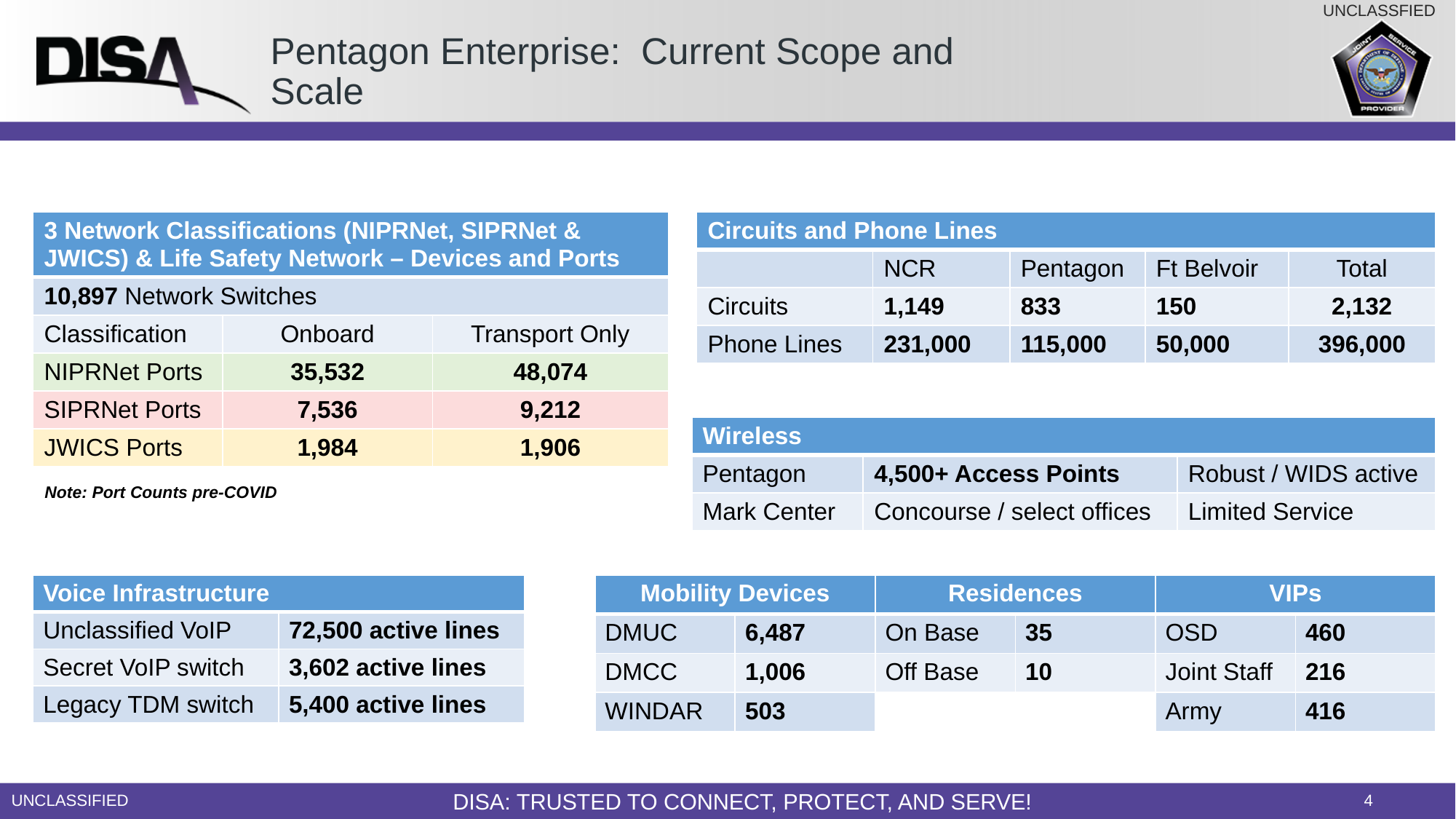

Pentagon Enterprise:  Current Scope and Scale

| Circuits and Phone Lines |  |  |  |  |
| --- | --- | --- | --- | --- |
|  | NCR | Pentagon | Ft Belvoir | Total |
| Circuits | 1,149 | 833 | 150 | 2,132 |
| Phone Lines | 231,000 | 115,000 | 50,000 | 396,000 |
| 3 Network Classifications (NIPRNet, SIPRNet & JWICS) & Life Safety Network – Devices and Ports |  |  |
| --- | --- | --- |
| 10,897 Network Switches |  |  |
| Classification | Onboard | Transport Only |
| NIPRNet Ports | 35,532 | 48,074 |
| SIPRNet Ports | 7,536 | 9,212 |
| JWICS Ports | 1,984 | 1,906 |
| Wireless |  |  |
| --- | --- | --- |
| Pentagon | 4,500+ Access Points | Robust / WIDS active |
| Mark Center | Concourse / select offices | Limited Service |
Note: Port Counts pre-COVID
| Voice Infrastructure |  |
| --- | --- |
| Unclassified VoIP | 72,500 active lines |
| Secret VoIP switch | 3,602 active lines |
| Legacy TDM switch | 5,400 active lines |
| Mobility Devices |  | Residences |  | VIPs |  |
| --- | --- | --- | --- | --- | --- |
| DMUC | 6,487 | On Base | 35 | OSD | 460 |
| DMCC | 1,006 | Off Base | 10 | Joint Staff | 216 |
| WINDAR | 503 |  |  | Army | 416 |